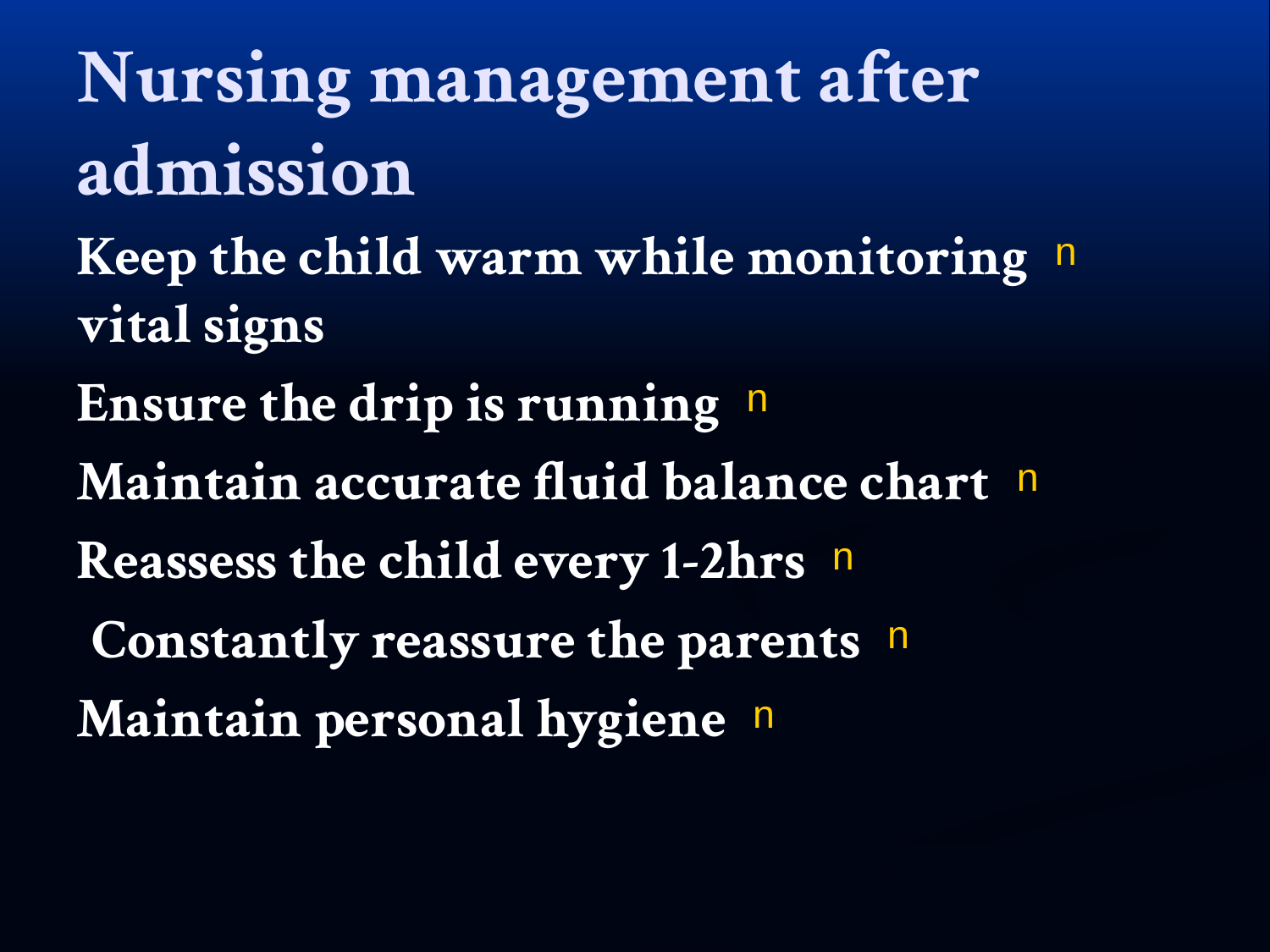

# Nursing management after admission
Keep the child warm while monitoring vital signs
Ensure the drip is running
Maintain accurate fluid balance chart
Reassess the child every 1-2hrs
Constantly reassure the parents
Maintain personal hygiene